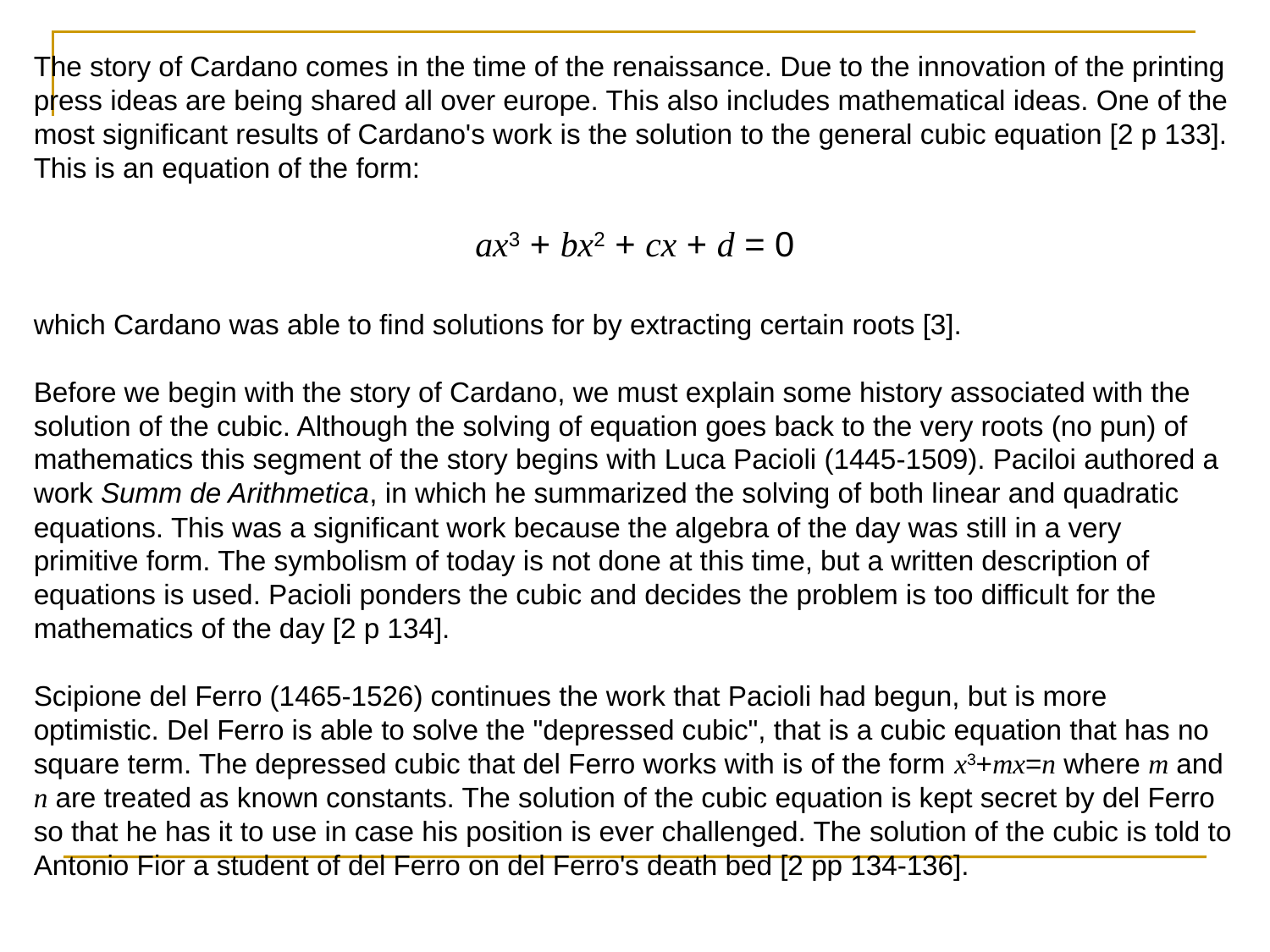

The story of Cardano comes in the time of the renaissance. Due to the innovation of the printing press ideas are being shared all over europe. This also includes mathematical ideas. One of the most significant results of Cardano's work is the solution to the general cubic equation [2 p 133]. This is an equation of the form:

ax3 + bx2 + cx + d = 0

which Cardano was able to find solutions for by extracting certain roots [3].

Before we begin with the story of Cardano, we must explain some history associated with the solution of the cubic. Although the solving of equation goes back to the very roots (no pun) of mathematics this segment of the story begins with Luca Pacioli (1445-1509). Paciloi authored a work Summ de Arithmetica, in which he summarized the solving of both linear and quadratic equations. This was a significant work because the algebra of the day was still in a very primitive form. The symbolism of today is not done at this time, but a written description of equations is used. Pacioli ponders the cubic and decides the problem is too difficult for the mathematics of the day [2 p 134].

Scipione del Ferro (1465-1526) continues the work that Pacioli had begun, but is more optimistic. Del Ferro is able to solve the "depressed cubic", that is a cubic equation that has no square term. The depressed cubic that del Ferro works with is of the form x3+mx=n where m and n are treated as known constants. The solution of the cubic equation is kept secret by del Ferro so that he has it to use in case his position is ever challenged. The solution of the cubic is told to Antonio Fior a student of del Ferro on del Ferro's death bed [2 pp 134-136].